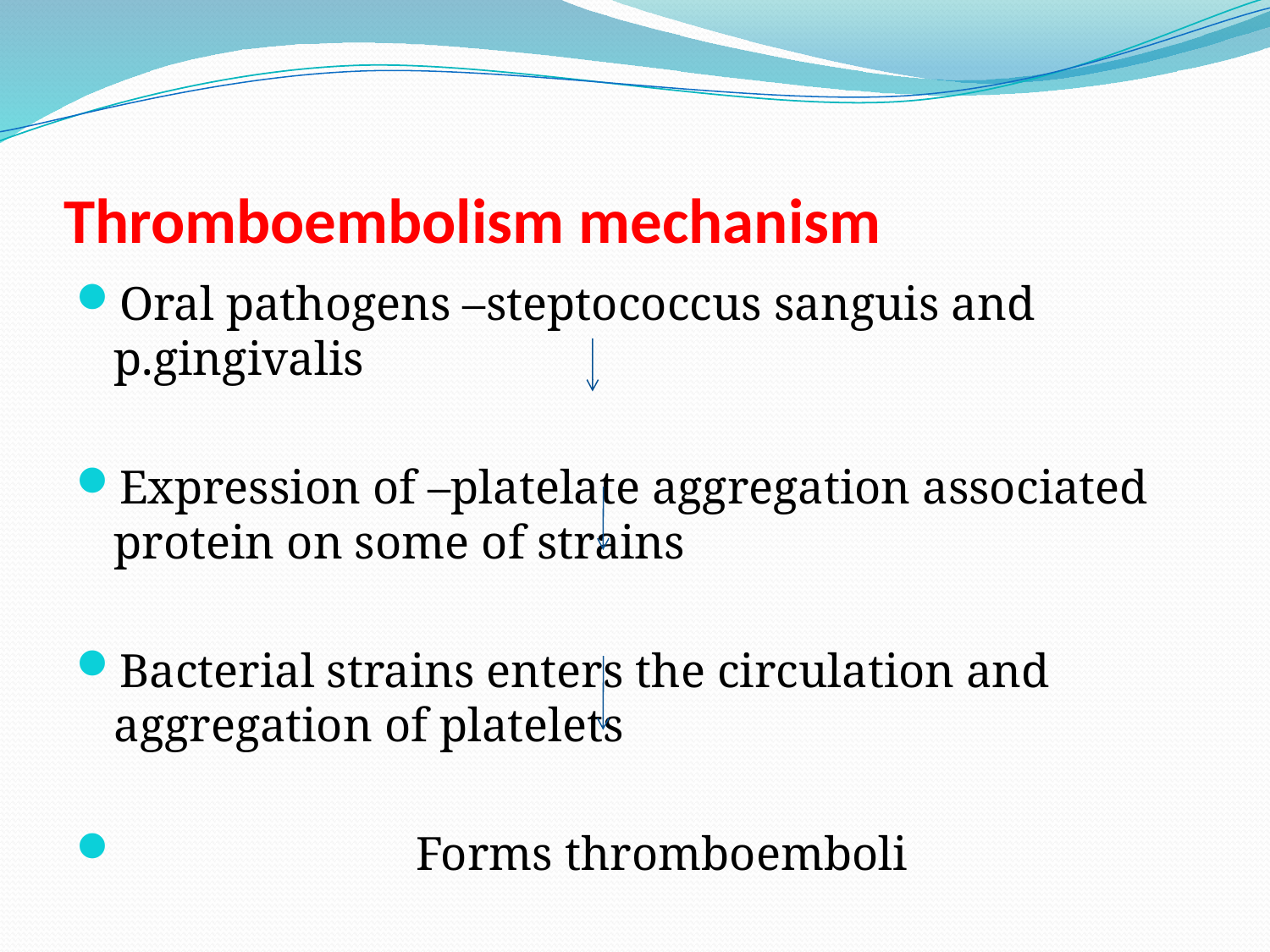

# Thromboembolism mechanism
Oral pathogens –steptococcus sanguis and p.gingivalis

Expression of –platelate aggregation associated protein on some of strains

Bacterial strains enters the circulation and aggregation of platelets

                         Forms thromboemboli